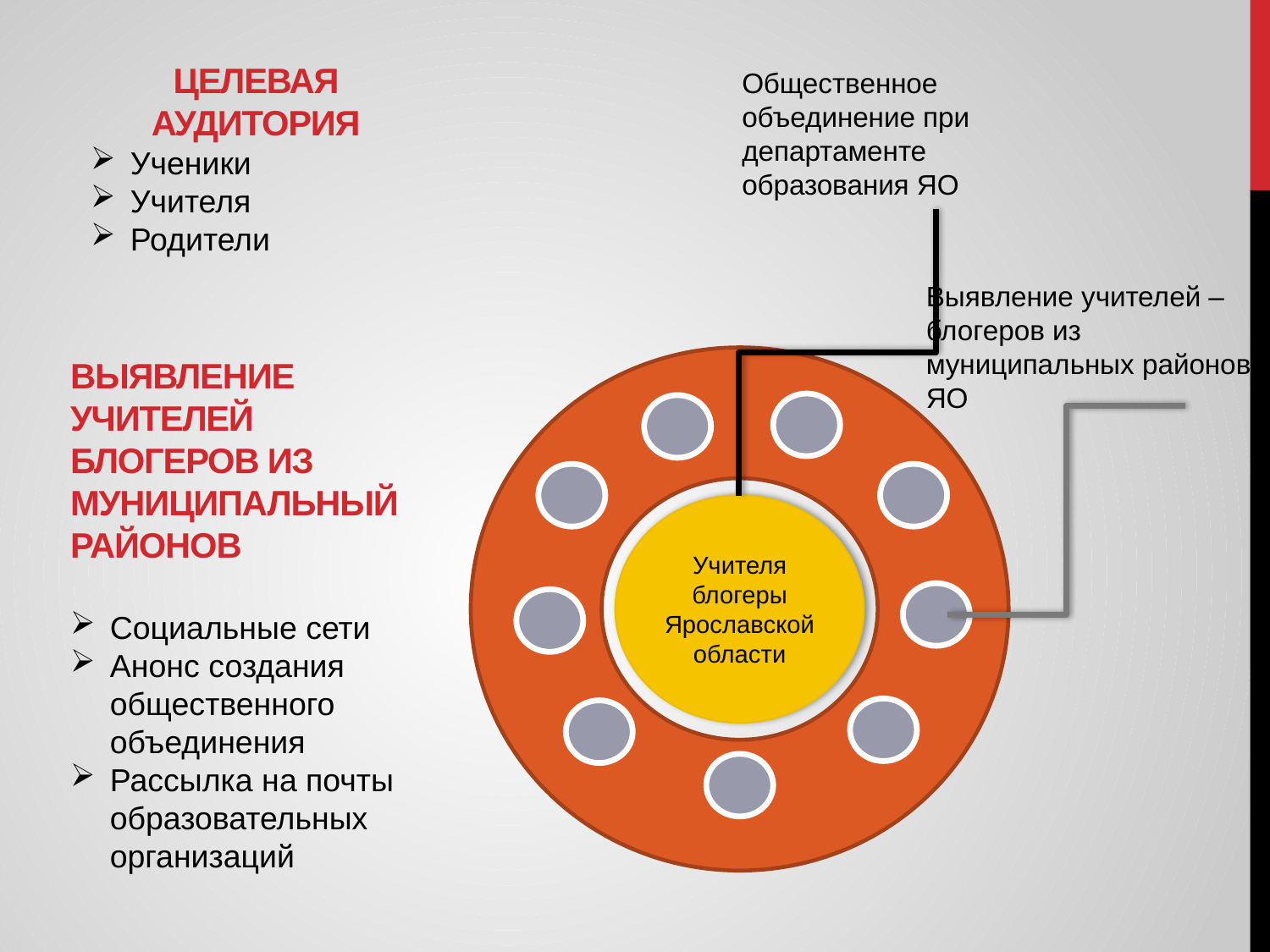

Целевая аудитория
Ученики
Учителя
Родители
Общественное объединение при департаменте образования ЯО
Выявление учителей – блогеров из муниципальных районов ЯО
Выявление учителей блогеров из муниципальный районов

Социальные сети
Анонс создания общественного объединения
Рассылка на почты образовательных организаций

Учителя блогеры
Ярославской области